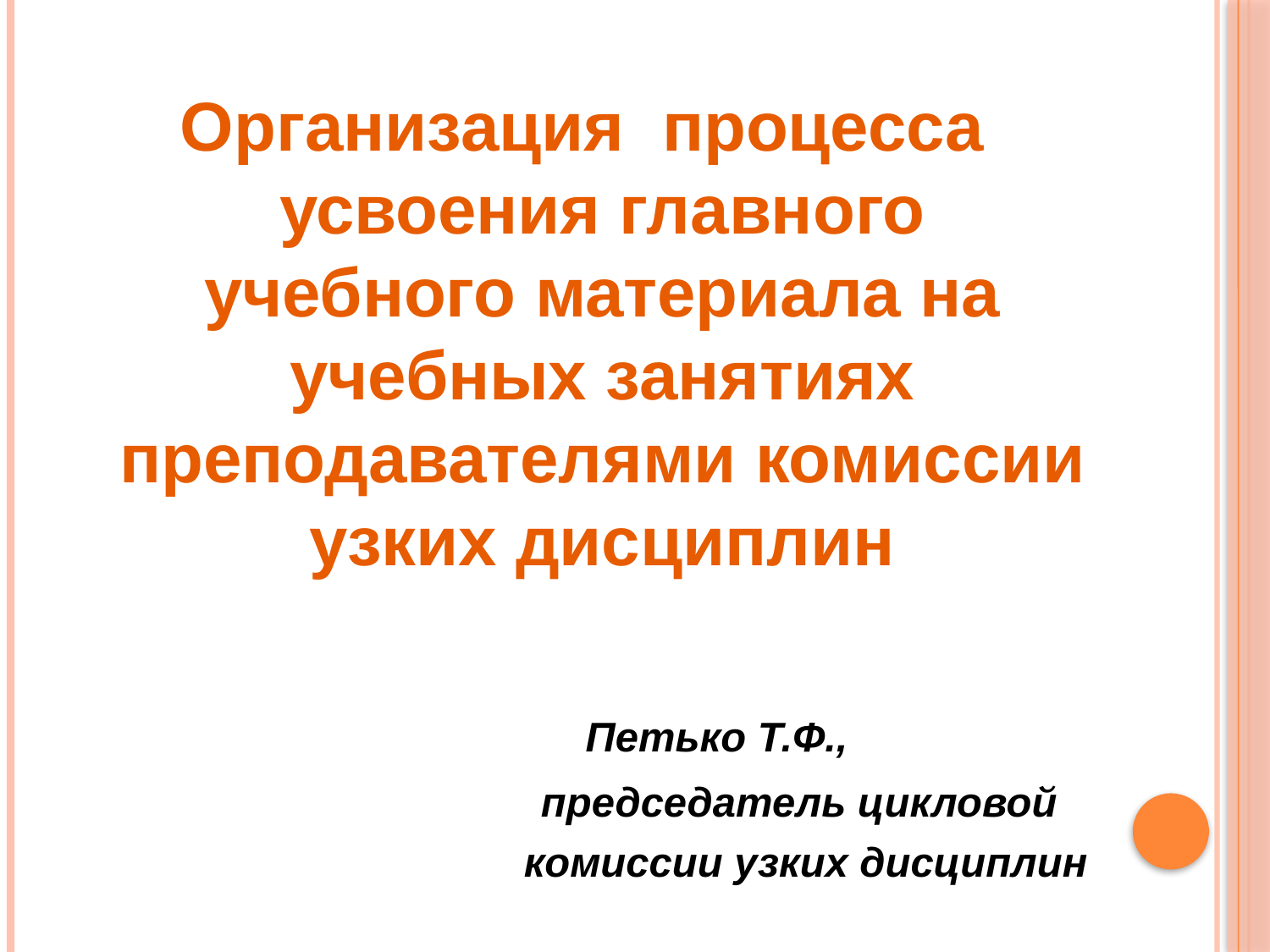

#
Организация  процесса усвоения главного учебного материала на учебных занятиях преподавателями комиссии узких дисциплин

              Петько Т.Ф.,
                                       председатель цикловой
комиссии узких дисциплин